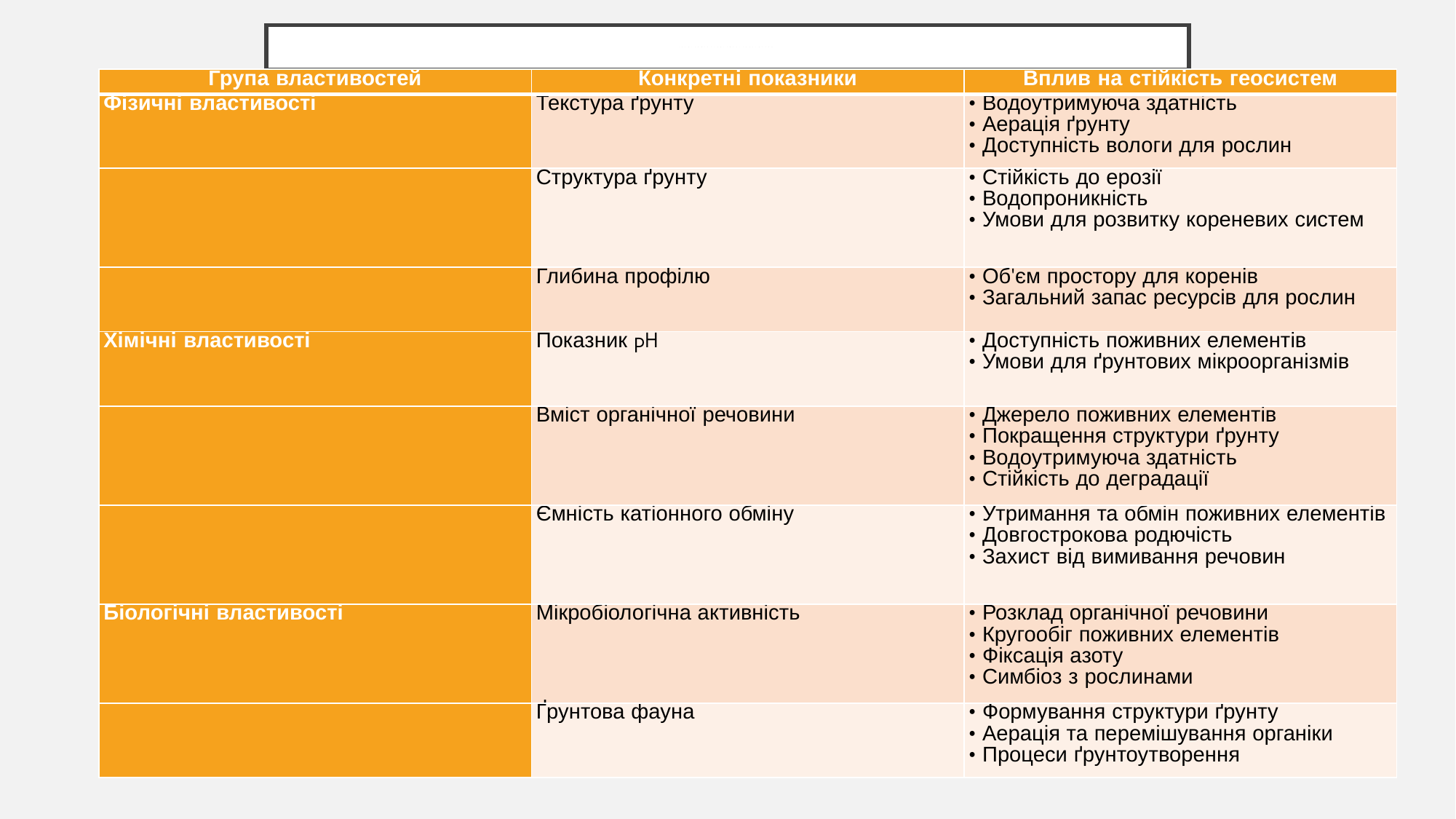

# ҐРУНТОВІ ФАКТОРИ СТІЙКОСТІ ГЕОСИСТЕМ
| Група властивостей | Конкретні показники | Вплив на стійкість геосистем |
| --- | --- | --- |
| Фізичні властивості | Текстура ґрунту | • Водоутримуюча здатність • Аерація ґрунту • Доступність вологи для рослин |
|  | Структура ґрунту | • Стійкість до ерозії • Водопроникність • Умови для розвитку кореневих систем |
|  | Глибина профілю | • Об'єм простору для коренів • Загальний запас ресурсів для рослин |
| Хімічні властивості | Показник pH | • Доступність поживних елементів • Умови для ґрунтових мікроорганізмів |
|  | Вміст органічної речовини | • Джерело поживних елементів • Покращення структури ґрунту • Водоутримуюча здатність • Стійкість до деградації |
|  | Ємність катіонного обміну | • Утримання та обмін поживних елементів • Довгострокова родючість • Захист від вимивання речовин |
| Біологічні властивості | Мікробіологічна активність | • Розклад органічної речовини • Кругообіг поживних елементів • Фіксація азоту • Симбіоз з рослинами |
|  | Ґрунтова фауна | • Формування структури ґрунту • Аерація та перемішування органіки • Процеси ґрунтоутворення |